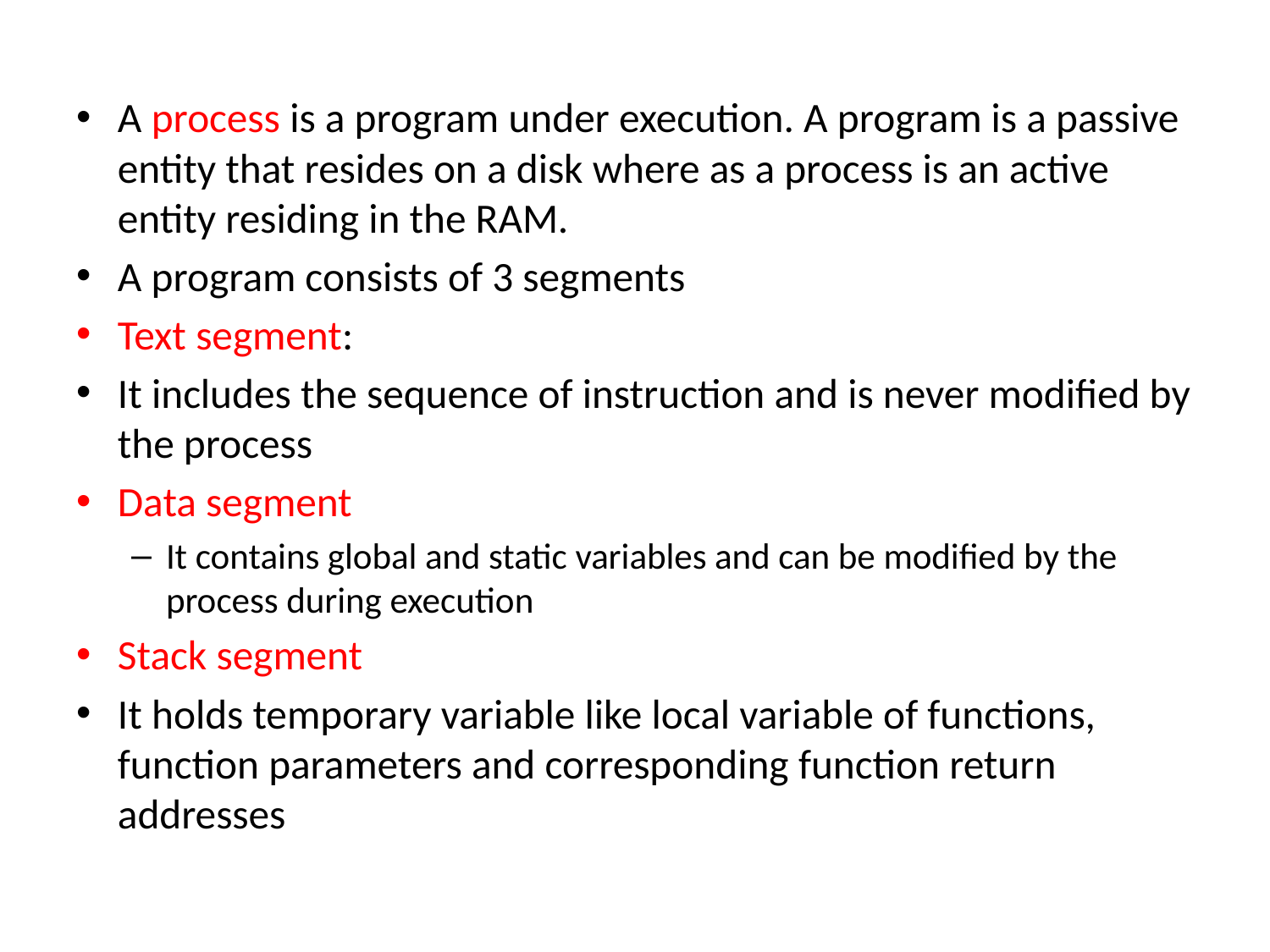

A process is a program under execution. A program is a passive entity that resides on a disk where as a process is an active entity residing in the RAM.
A program consists of 3 segments
Text segment:
It includes the sequence of instruction and is never modified by the process
Data segment
It contains global and static variables and can be modified by the process during execution
Stack segment
It holds temporary variable like local variable of functions, function parameters and corresponding function return addresses